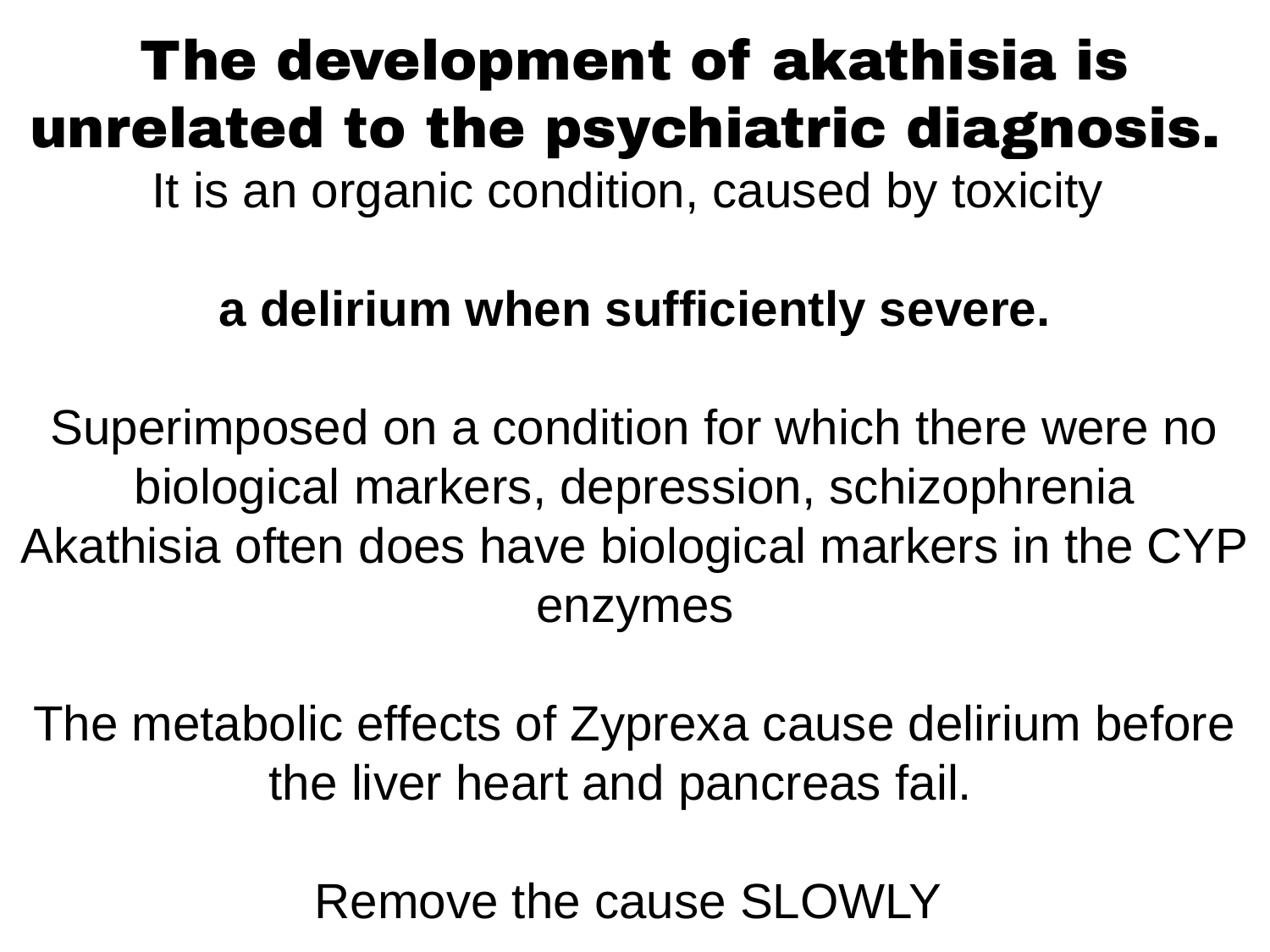

The development of akathisia is unrelated to the psychiatric diagnosis.
It is an organic condition, caused by toxicity
a delirium when sufficiently severe.
Superimposed on a condition for which there were no biological markers, depression, schizophrenia
Akathisia often does have biological markers in the CYP enzymes
The metabolic effects of Zyprexa cause delirium before the liver heart and pancreas fail.
Remove the cause SLOWLY